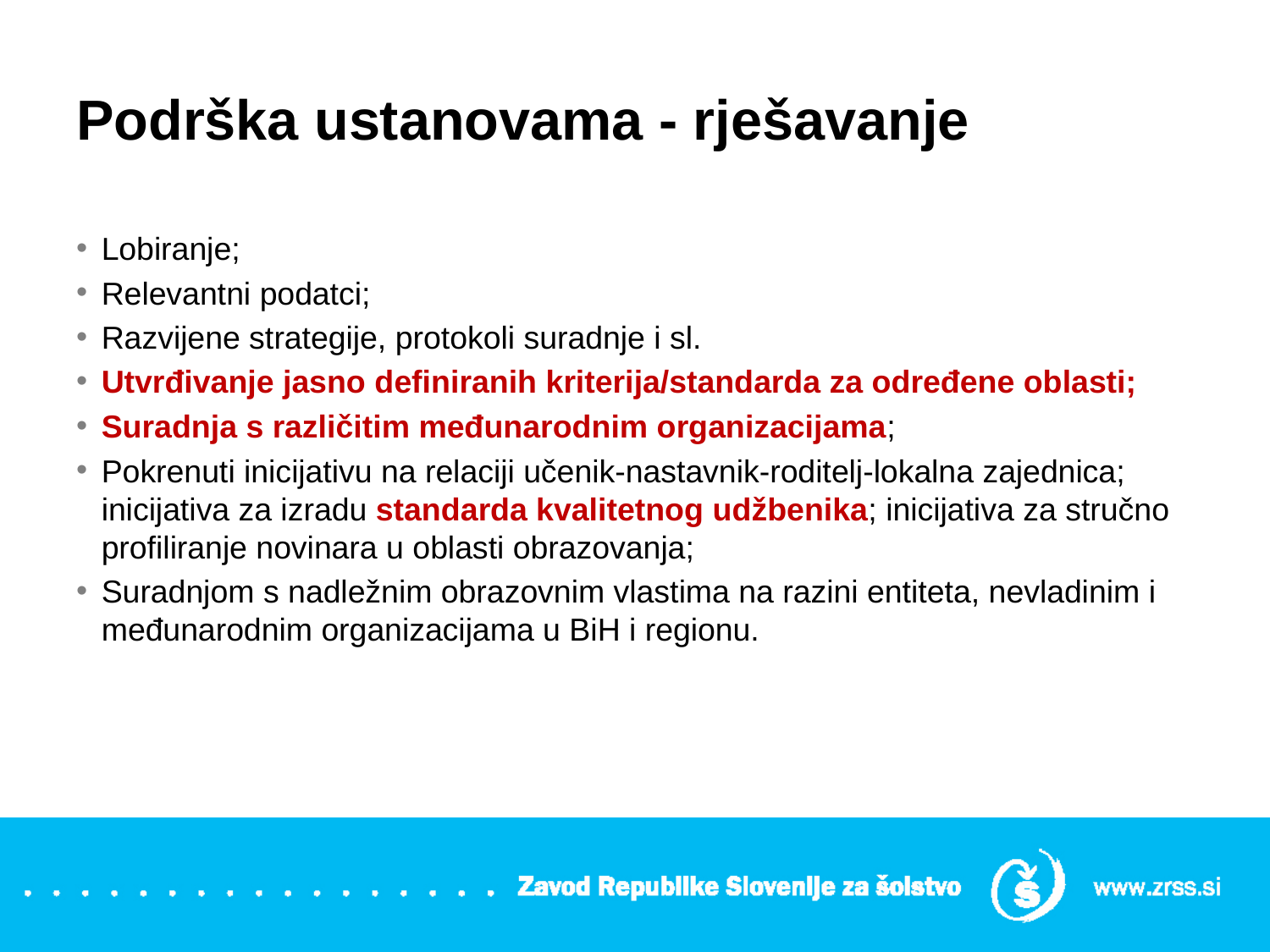

# Podrška ustanovama - rješavanje
Lobiranje;
Relevantni podatci;
Razvijene strategije, protokoli suradnje i sl.
Utvrđivanje jasno definiranih kriterija/standarda za određene oblasti;
Suradnja s različitim međunarodnim organizacijama;
Pokrenuti inicijativu na relaciji učenik-nastavnik-roditelj-lokalna zajednica; inicijativa za izradu standarda kvalitetnog udžbenika; inicijativa za stručno profiliranje novinara u oblasti obrazovanja;
Suradnjom s nadležnim obrazovnim vlastima na razini entiteta, nevladinim i međunarodnim organizacijama u BiH i regionu.